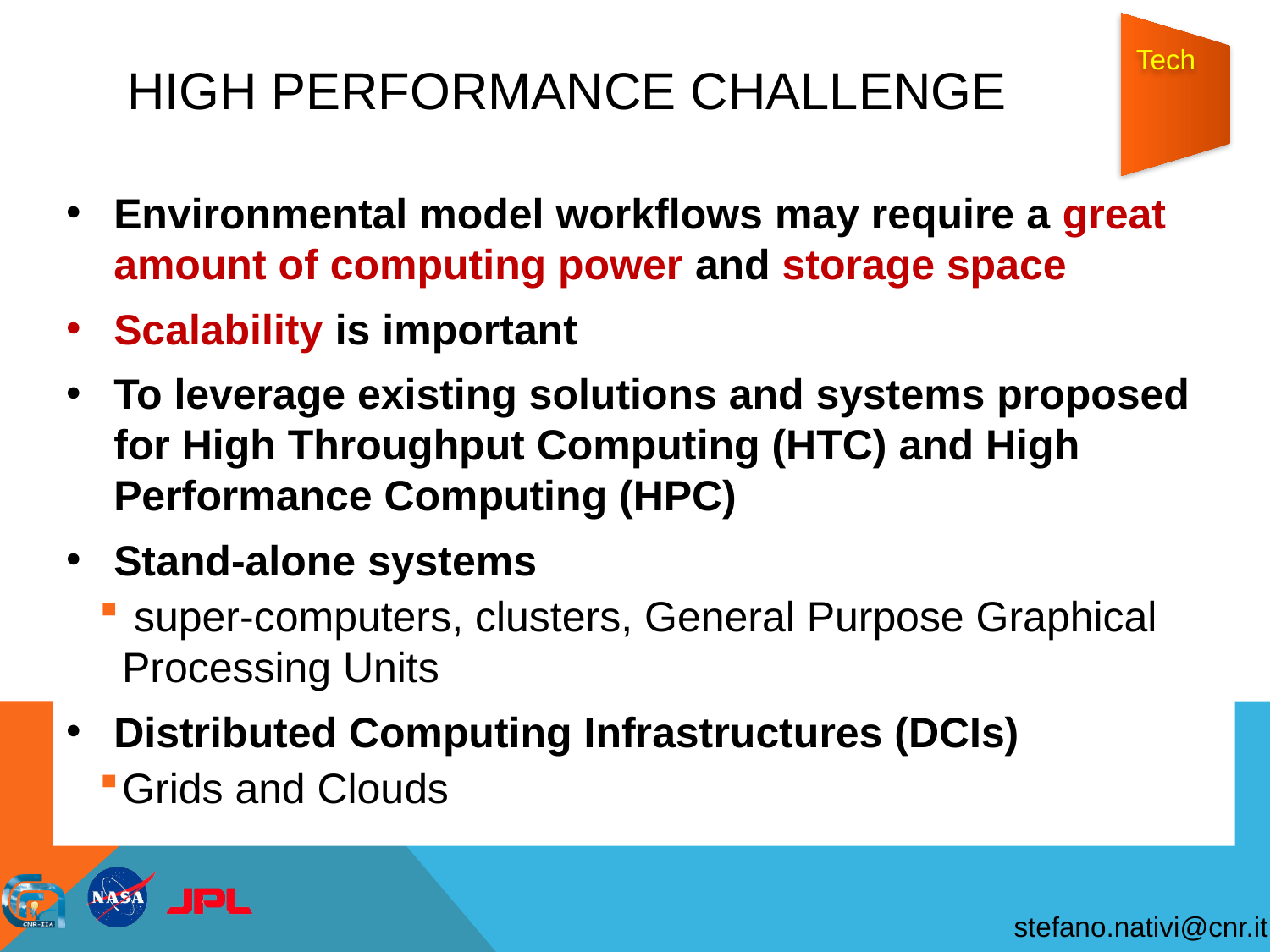

Tech

# High Performance Challenge
Environmental model workflows may require a great amount of computing power and storage space
Scalability is important
To leverage existing solutions and systems proposed for High Throughput Computing (HTC) and High Performance Computing (HPC)
Stand-alone systems
 super-computers, clusters, General Purpose Graphical Processing Units
Distributed Computing Infrastructures (DCIs)
Grids and Clouds